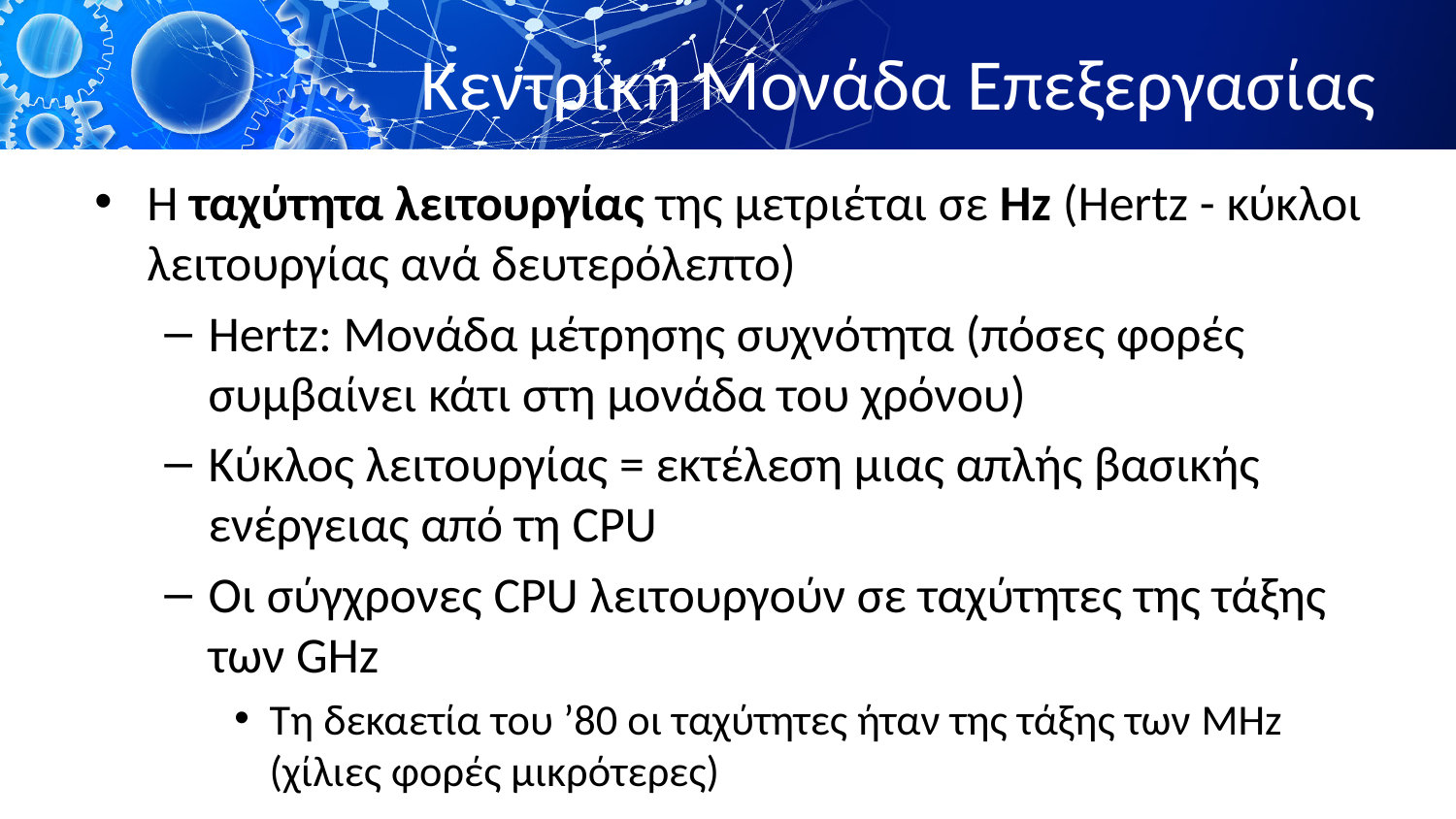

# Κεντρική Μονάδα Επεξεργασίας
Η ταχύτητα λειτουργίας της μετριέται σε Hz (Hertz - κύκλοι λειτουργίας ανά δευτερόλεπτο)
Hertz: Μονάδα μέτρησης συχνότητα (πόσες φορές συμβαίνει κάτι στη μονάδα του χρόνου)
Κύκλος λειτουργίας = εκτέλεση μιας απλής βασικής ενέργειας από τη CPU
Οι σύγχρονες CPU λειτουργούν σε ταχύτητες της τάξης των GHz
Τη δεκαετία του ’80 οι ταχύτητες ήταν της τάξης των MHz (χίλιες φορές μικρότερες)